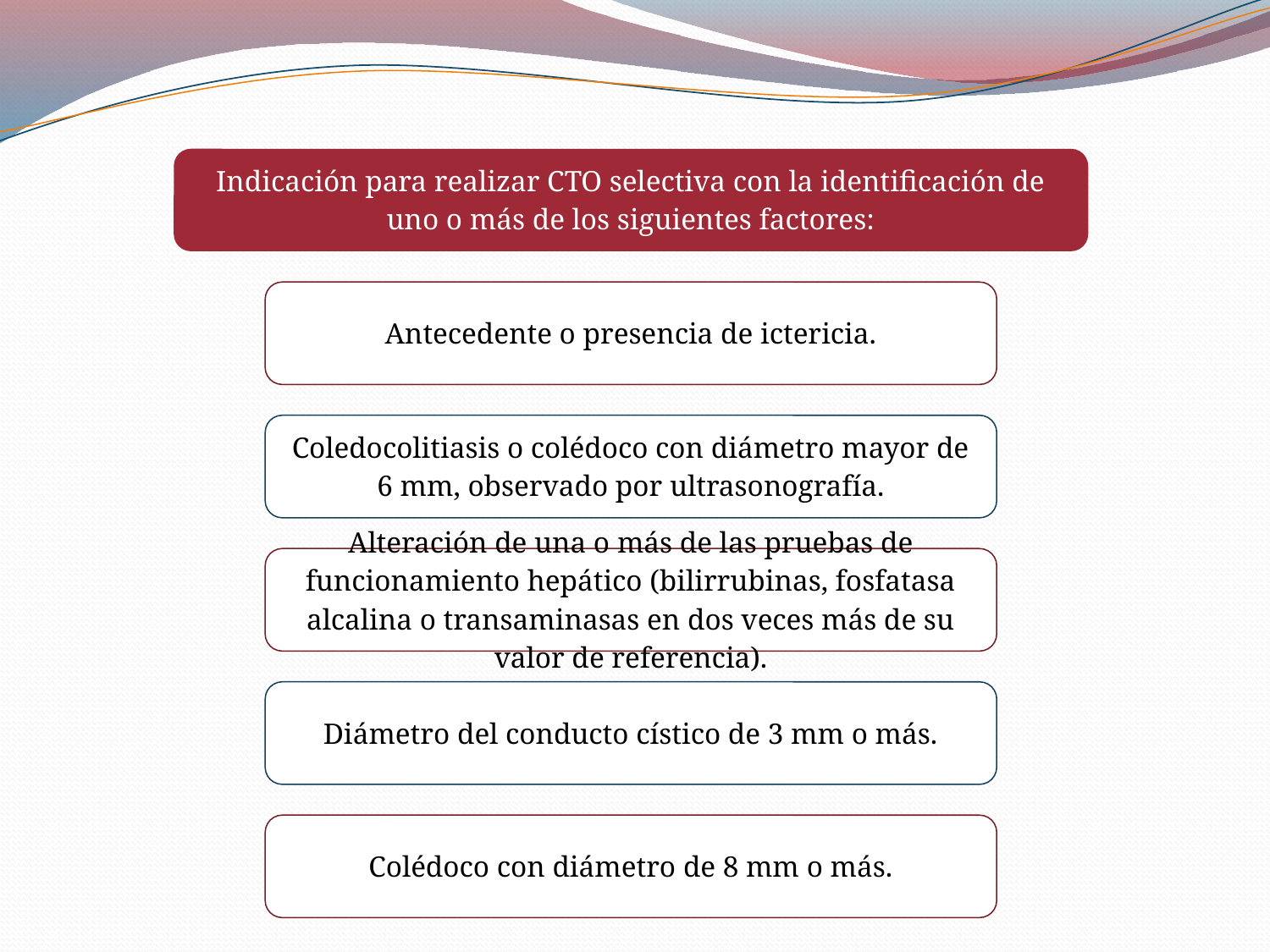

Indicación para realizar CTO selectiva con la identificación de uno o más de los siguientes factores:
Antecedente o presencia de ictericia.
Coledocolitiasis o colédoco con diámetro mayor de 6 mm, observado por ultrasonografía.
Alteración de una o más de las pruebas de funcionamiento hepático (bilirrubinas, fosfatasa alcalina o transaminasas en dos veces más de su valor de referencia).
Diámetro del conducto cístico de 3 mm o más.
Colédoco con diámetro de 8 mm o más.